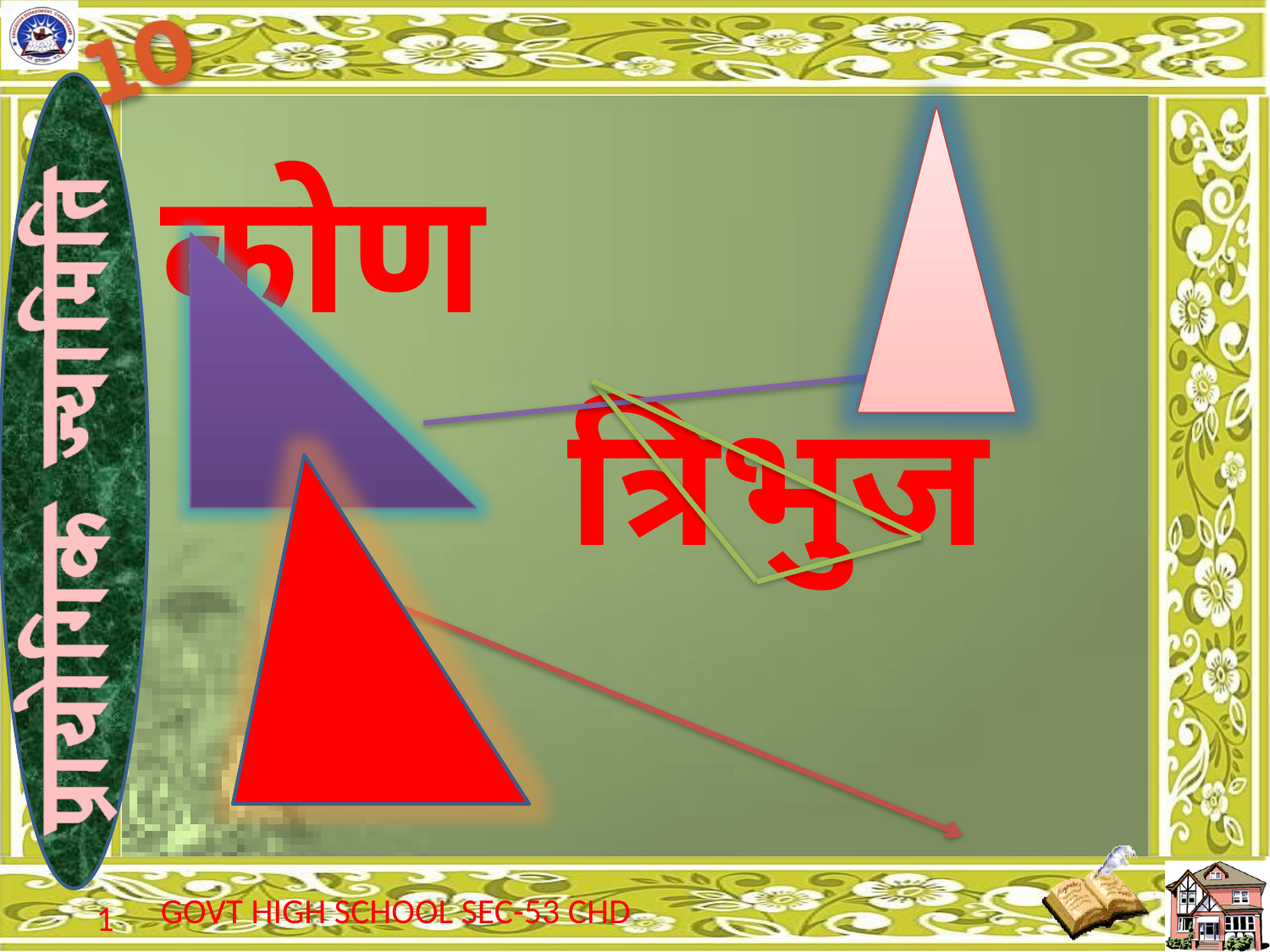

कोण

त्रिभुज

GOVT HIGH SCHOOL SEC-53 CHD
1